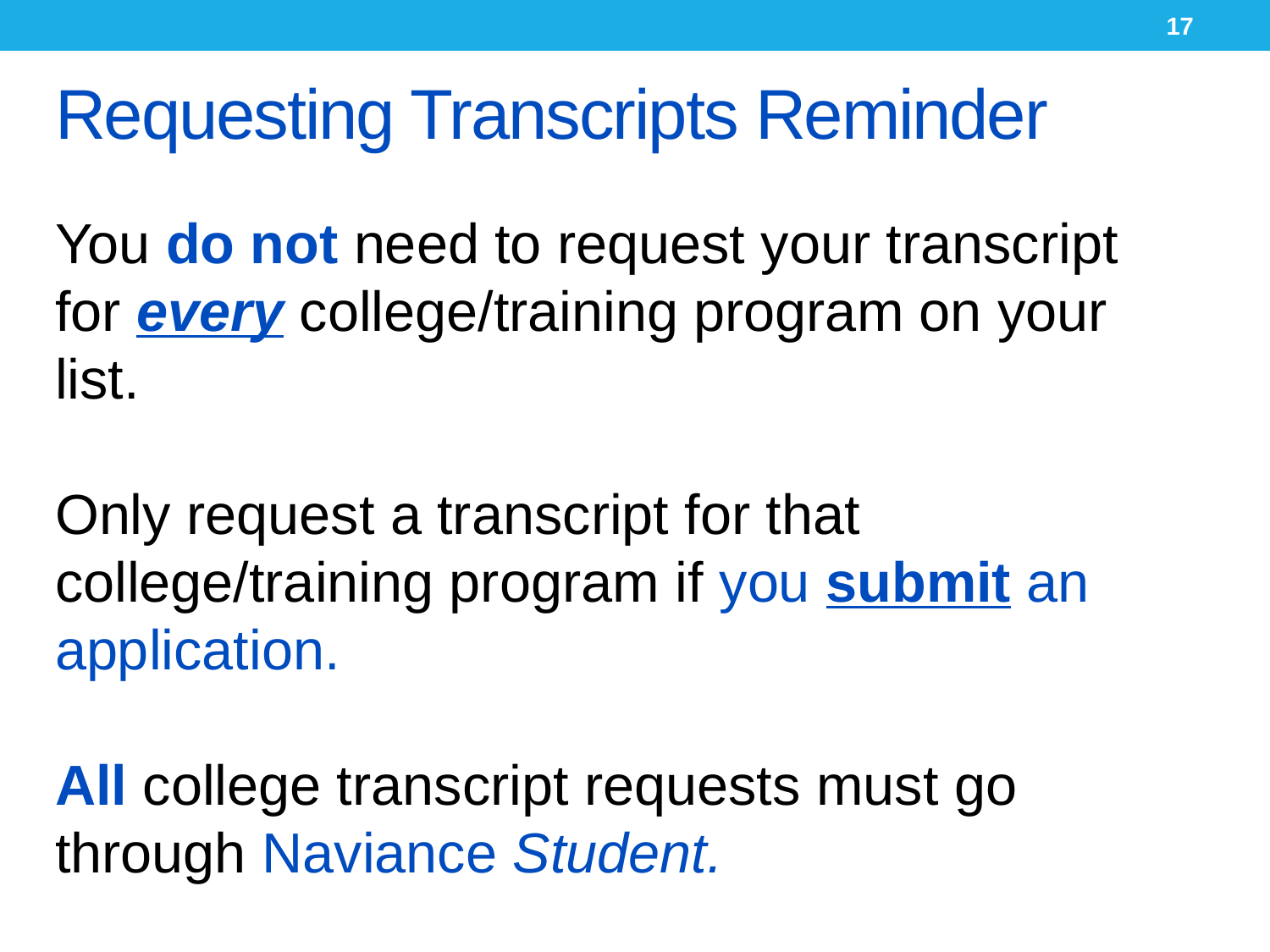

17
# Requesting Transcripts Reminder
You do not need to request your transcript for every college/training program on your list.

Only request a transcript for that college/training program if you submit an application.

All college transcript requests must go through Naviance Student.